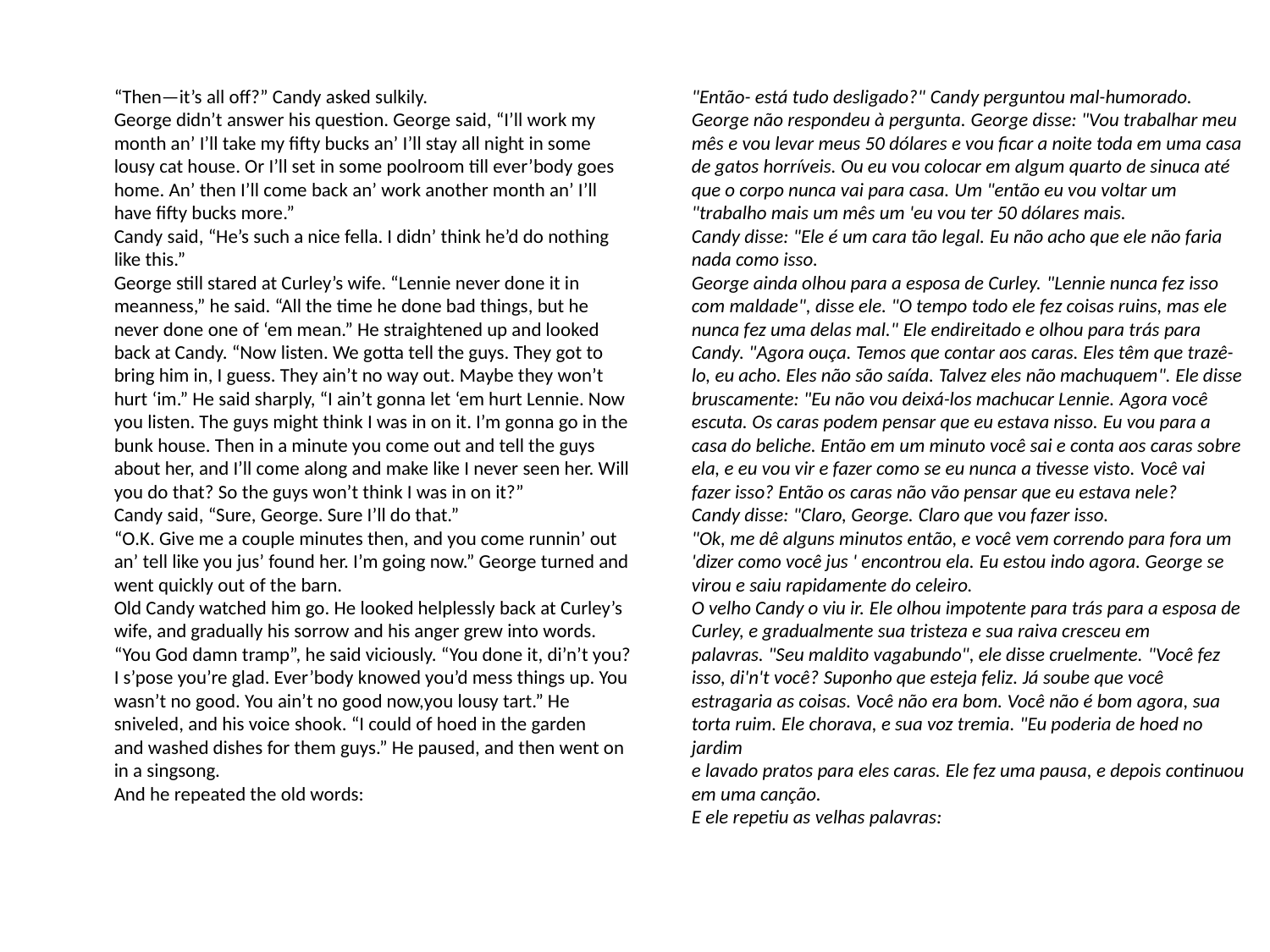

“Then—it’s all off?” Candy asked sulkily.
George didn’t answer his question. George said, “I’ll work my month an’ I’ll take my fifty bucks an’ I’ll stay all night in some lousy cat house. Or I’ll set in some poolroom till ever’body goes home. An’ then I’ll come back an’ work another month an’ I’ll have fifty bucks more.”
Candy said, “He’s such a nice fella. I didn’ think he’d do nothing like this.”
George still stared at Curley’s wife. “Lennie never done it in meanness,” he said. “All the time he done bad things, but he never done one of ‘em mean.” He straightened up and looked back at Candy. “Now listen. We gotta tell the guys. They got to bring him in, I guess. They ain’t no way out. Maybe they won’t hurt ‘im.” He said sharply, “I ain’t gonna let ‘em hurt Lennie. Now you listen. The guys might think I was in on it. I’m gonna go in the bunk house. Then in a minute you come out and tell the guys about her, and I’ll come along and make like I never seen her. Will you do that? So the guys won’t think I was in on it?”
Candy said, “Sure, George. Sure I’ll do that.”
“O.K. Give me a couple minutes then, and you come runnin’ out an’ tell like you jus’ found her. I’m going now.” George turned and went quickly out of the barn.
Old Candy watched him go. He looked helplessly back at Curley’s wife, and gradually his sorrow and his anger grew into words. “You God damn tramp”, he said viciously. “You done it, di’n’t you? I s’pose you’re glad. Ever’body knowed you’d mess things up. You wasn’t no good. You ain’t no good now,you lousy tart.” He sniveled, and his voice shook. “I could of hoed in the garden
and washed dishes for them guys.” He paused, and then went on in a singsong.
And he repeated the old words:
"Então- está tudo desligado?" Candy perguntou mal-humorado.
George não respondeu à pergunta. George disse: "Vou trabalhar meu mês e vou levar meus 50 dólares e vou ficar a noite toda em uma casa de gatos horríveis. Ou eu vou colocar em algum quarto de sinuca até que o corpo nunca vai para casa. Um "então eu vou voltar um "trabalho mais um mês um 'eu vou ter 50 dólares mais.
Candy disse: "Ele é um cara tão legal. Eu não acho que ele não faria nada como isso.
George ainda olhou para a esposa de Curley. "Lennie nunca fez isso com maldade", disse ele. "O tempo todo ele fez coisas ruins, mas ele nunca fez uma delas mal." Ele endireitado e olhou para trás para Candy. "Agora ouça. Temos que contar aos caras. Eles têm que trazê-lo, eu acho. Eles não são saída. Talvez eles não machuquem". Ele disse bruscamente: "Eu não vou deixá-los machucar Lennie. Agora você escuta. Os caras podem pensar que eu estava nisso. Eu vou para a casa do beliche. Então em um minuto você sai e conta aos caras sobre ela, e eu vou vir e fazer como se eu nunca a tivesse visto. Você vai fazer isso? Então os caras não vão pensar que eu estava nele?
Candy disse: "Claro, George. Claro que vou fazer isso.
"Ok, me dê alguns minutos então, e você vem correndo para fora um 'dizer como você jus ' encontrou ela. Eu estou indo agora. George se virou e saiu rapidamente do celeiro.
O velho Candy o viu ir. Ele olhou impotente para trás para a esposa de Curley, e gradualmente sua tristeza e sua raiva cresceu em palavras. "Seu maldito vagabundo", ele disse cruelmente. "Você fez isso, di'n't você? Suponho que esteja feliz. Já soube que você estragaria as coisas. Você não era bom. Você não é bom agora, sua torta ruim. Ele chorava, e sua voz tremia. "Eu poderia de hoed no jardim
e lavado pratos para eles caras. Ele fez uma pausa, e depois continuou em uma canção.
E ele repetiu as velhas palavras: